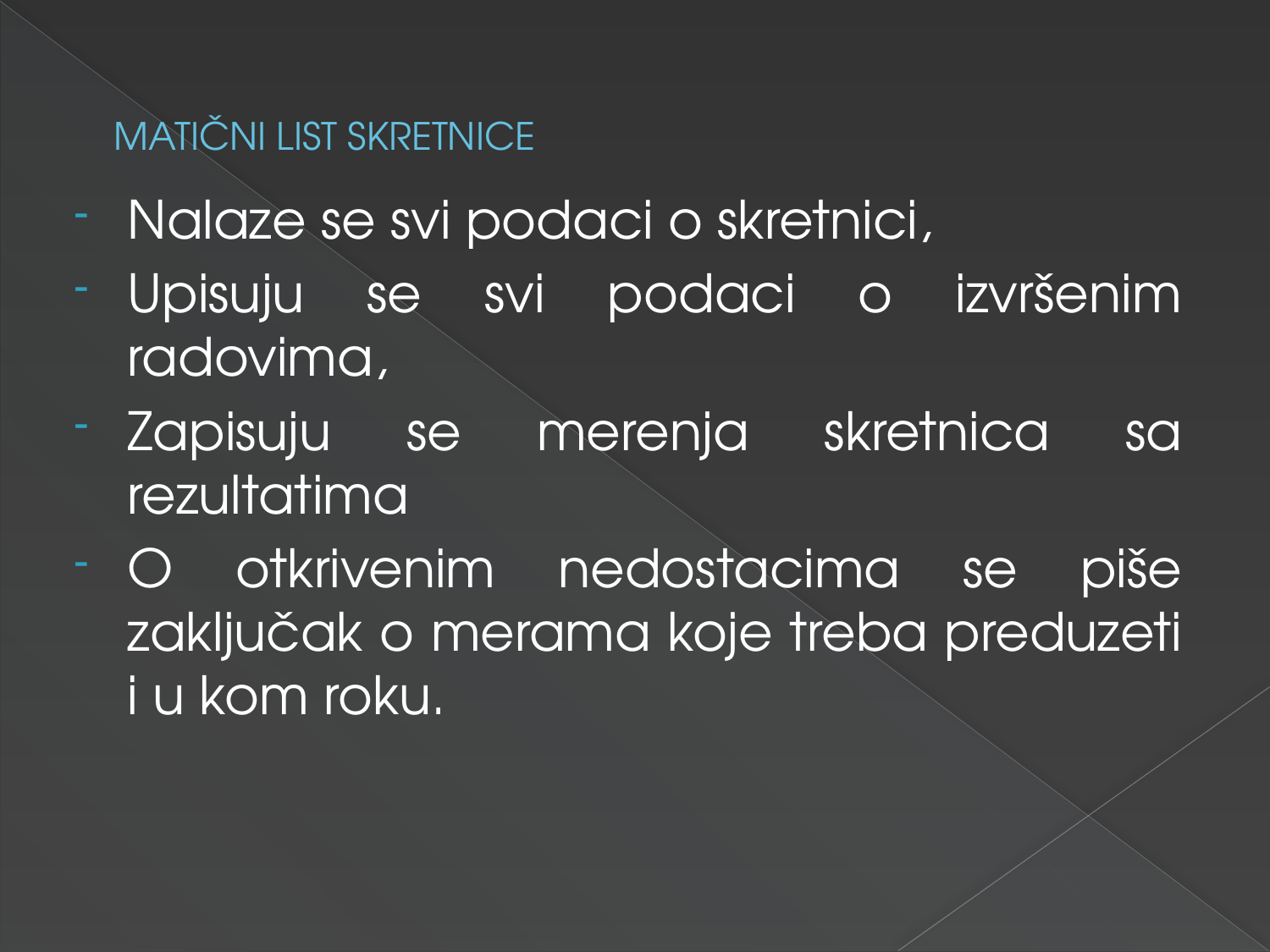

# MATIČNI LIST SKRETNICE
Nalaze se svi podaci o skretnici,
Upisuju se svi podaci o izvršenim radovima,
Zapisuju se merenja skretnica sa rezultatima
O otkrivenim nedostacima se piše zaključak o merama koje treba preduzeti i u kom roku.